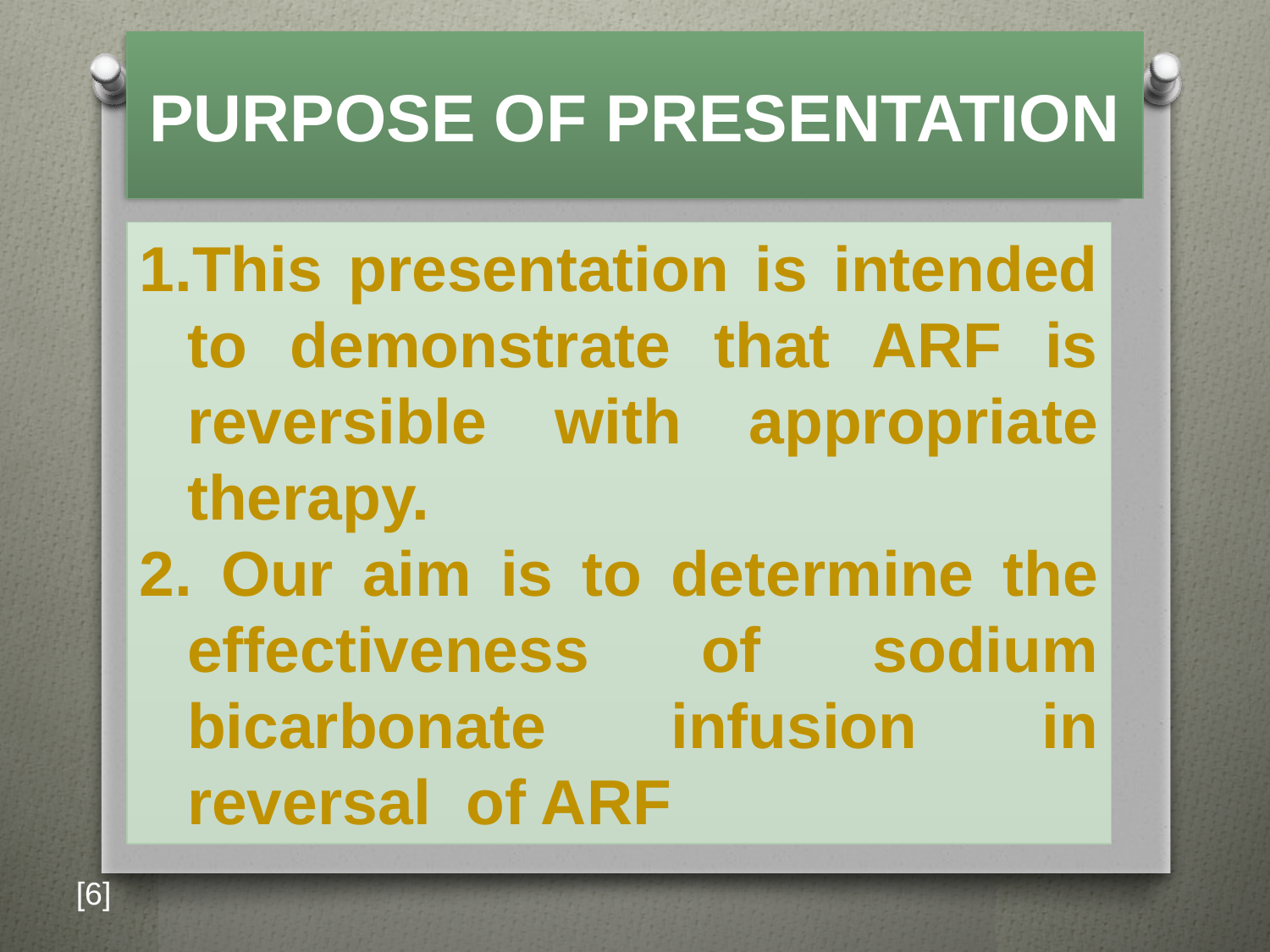

# PURPOSE OF PRESENTATION
This presentation is intended to demonstrate that ARF is reversible with appropriate therapy.
 Our aim is to determine the effectiveness of sodium bicarbonate infusion in reversal  of ARF
[6]